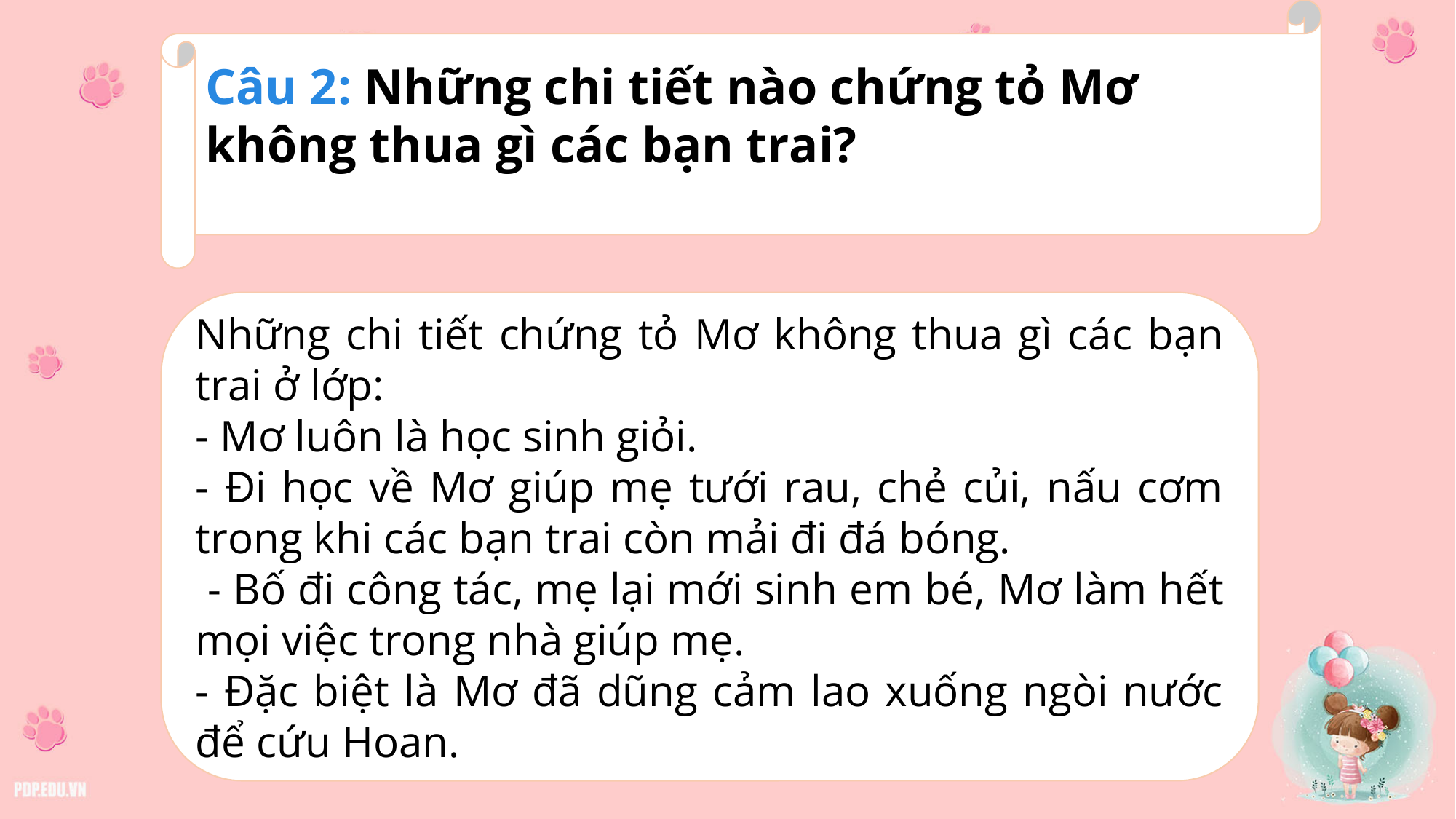

Câu 2: Những chi tiết nào chứng tỏ Mơ không thua gì các bạn trai?

Những chi tiết chứng tỏ Mơ không thua gì các bạn trai ở lớp:
- Mơ luôn là học sinh giỏi.
- Đi học về Mơ giúp mẹ tưới rau, chẻ củi, nấu cơm trong khi các bạn trai còn mải đi đá bóng.
 - Bố đi công tác, mẹ lại mới sinh em bé, Mơ làm hết mọi việc trong nhà giúp mẹ.
- Đặc biệt là Mơ đã dũng cảm lao xuống ngòi nước để cứu Hoan.